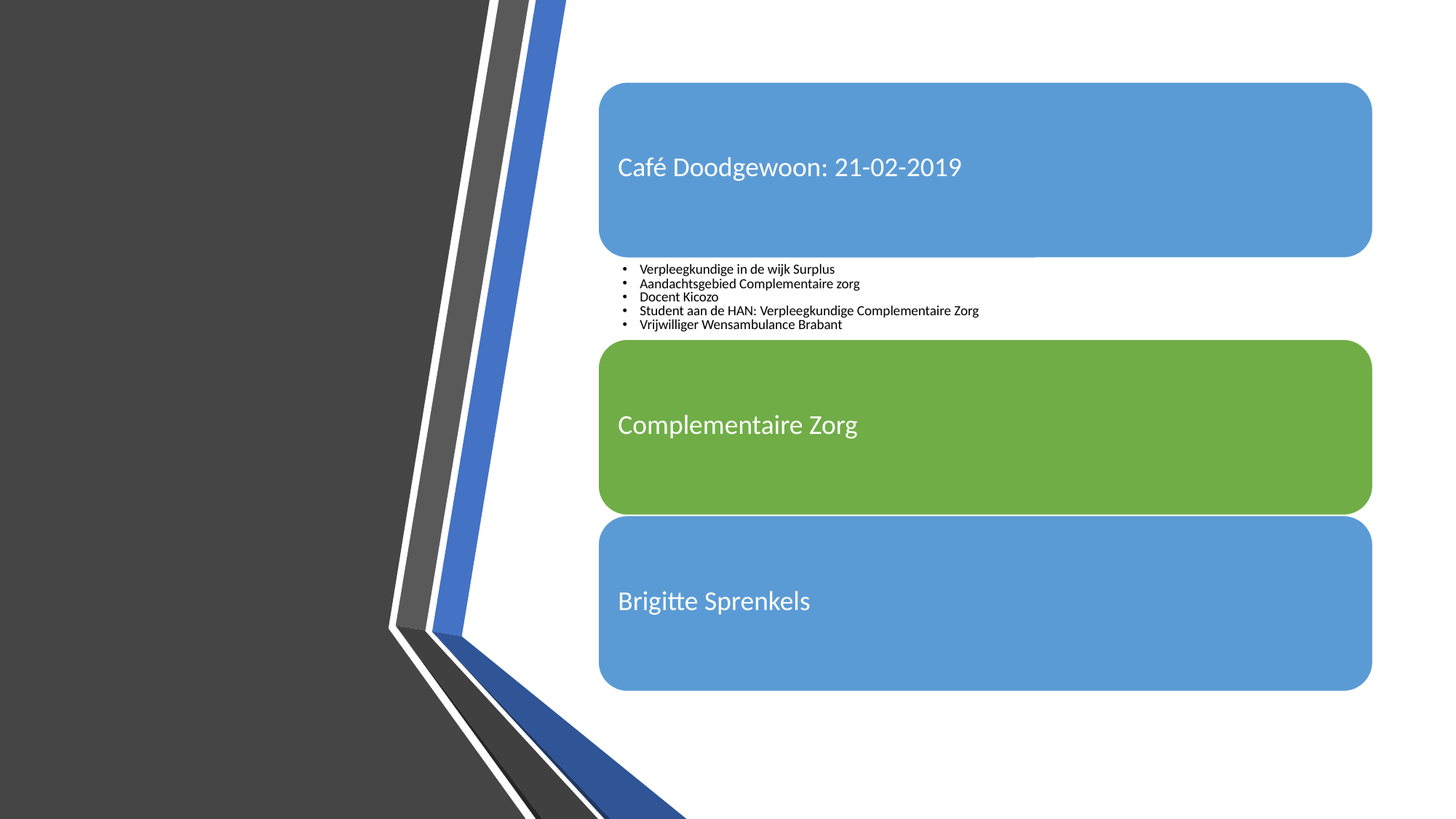

Complementaire Zorg
Brigitte Sprenkels
Verpleegkundige in de wijk Surplus
Aandachtsgebied Complementaire zorg
Student aan de HAN: Verpleegkundige Complementaire Zorg
Vrijwilliger Wensambulance Brabant
Café Doodgewoon: 21-02-2019
Docent Kicozo